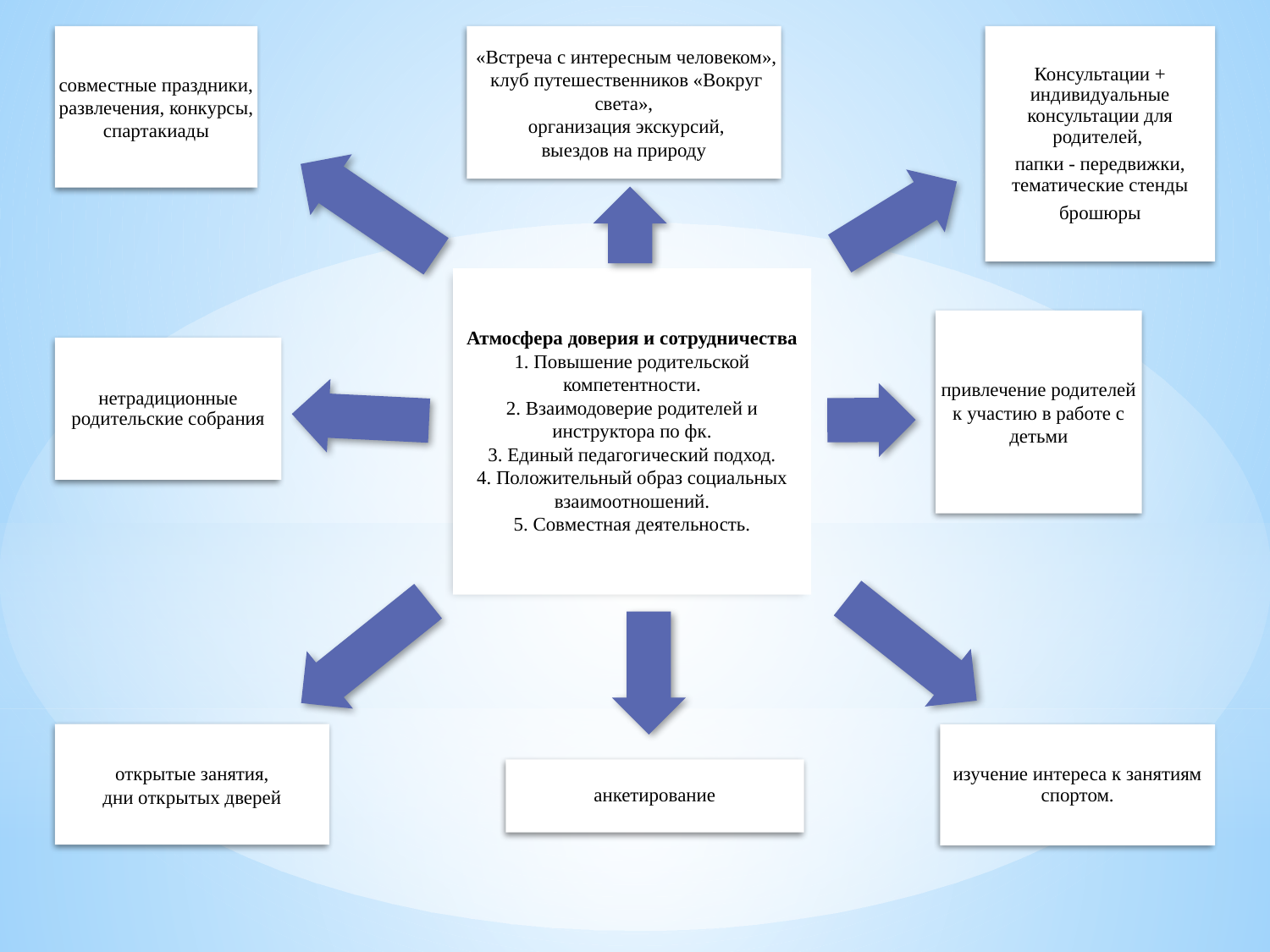

Атмосфера доверия и сотрудничества
1. Повышение родительской компетентности.
2. Взаимодоверие родителей и инструктора по фк.
3. Единый педагогический подход.
4. Положительный образ социальных взаимоотношений.
5. Совместная деятельность.

 «Встреча с интересным человеком»,
 клуб путешественников «Вокруг света»,
 организация экскурсий,
 выездов на природу

Консультации + индивидуальные консультации для родителей,
папки - передвижки, тематические стенды
брошюры

привлечение родителей
к участию в работе с детьми

изучение интереса к занятиям спортом.

совместные праздники, развлечения, конкурсы, спартакиады

открытые занятия,
дни открытых дверей

нетрадиционные родительские собрания

анкетирование
#